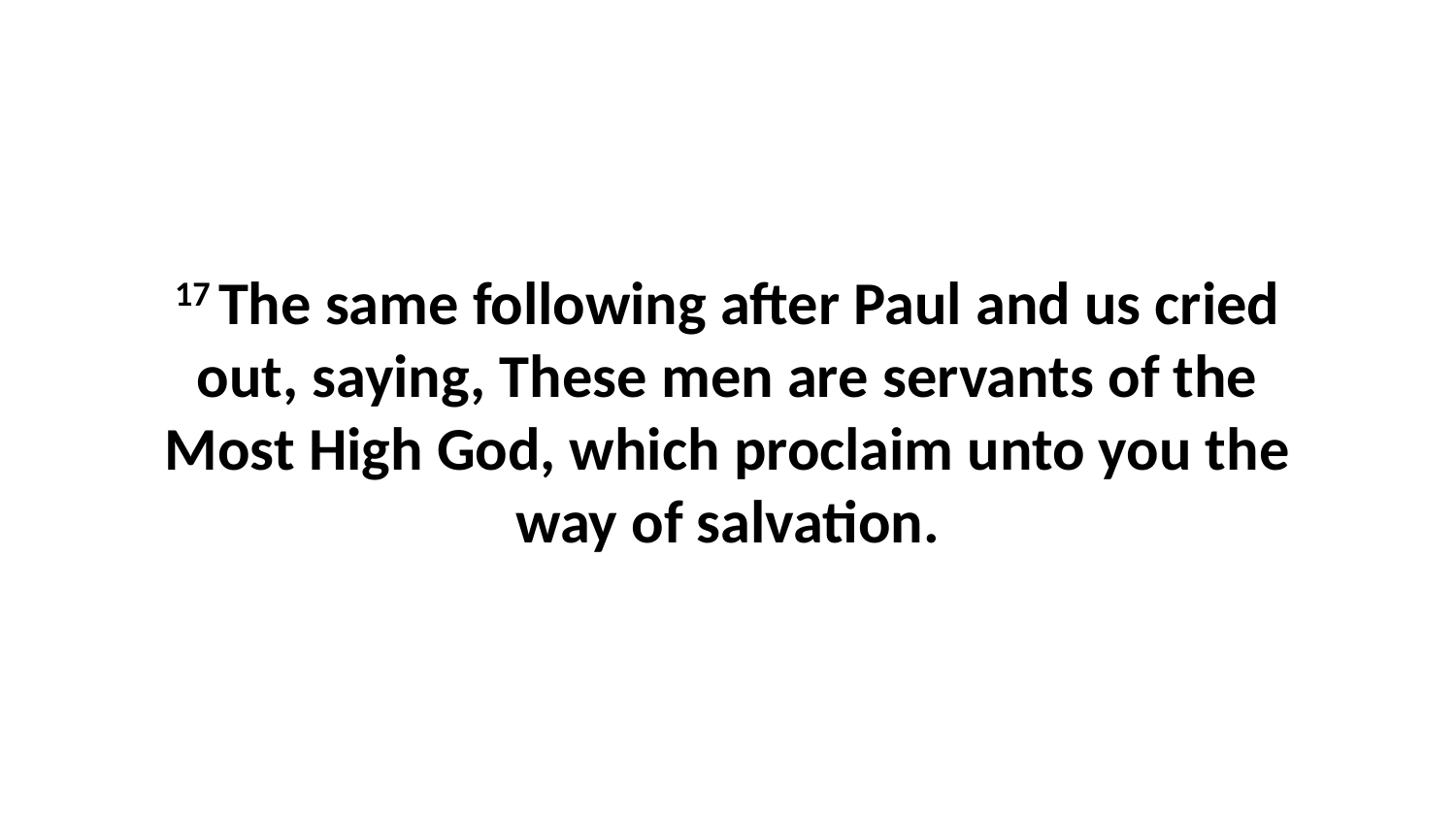

17 The same following after Paul and us cried out, saying, These men are servants of the Most High God, which proclaim unto you the way of salvation.